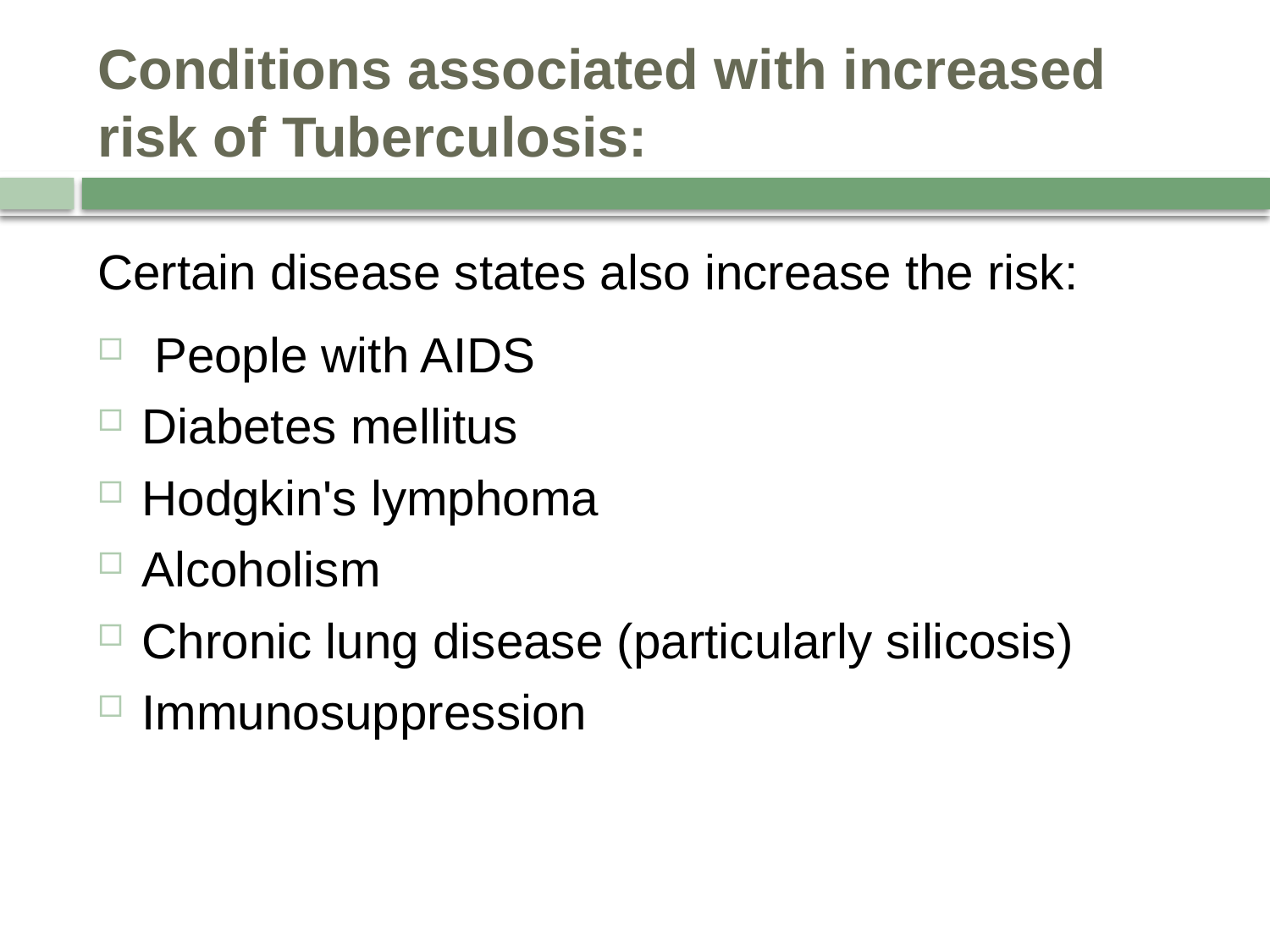

# Conditions associated with increased risk of Tuberculosis:
Certain disease states also increase the risk:
 People with AIDS
Diabetes mellitus
Hodgkin's lymphoma
Alcoholism
Chronic lung disease (particularly silicosis)
Immunosuppression